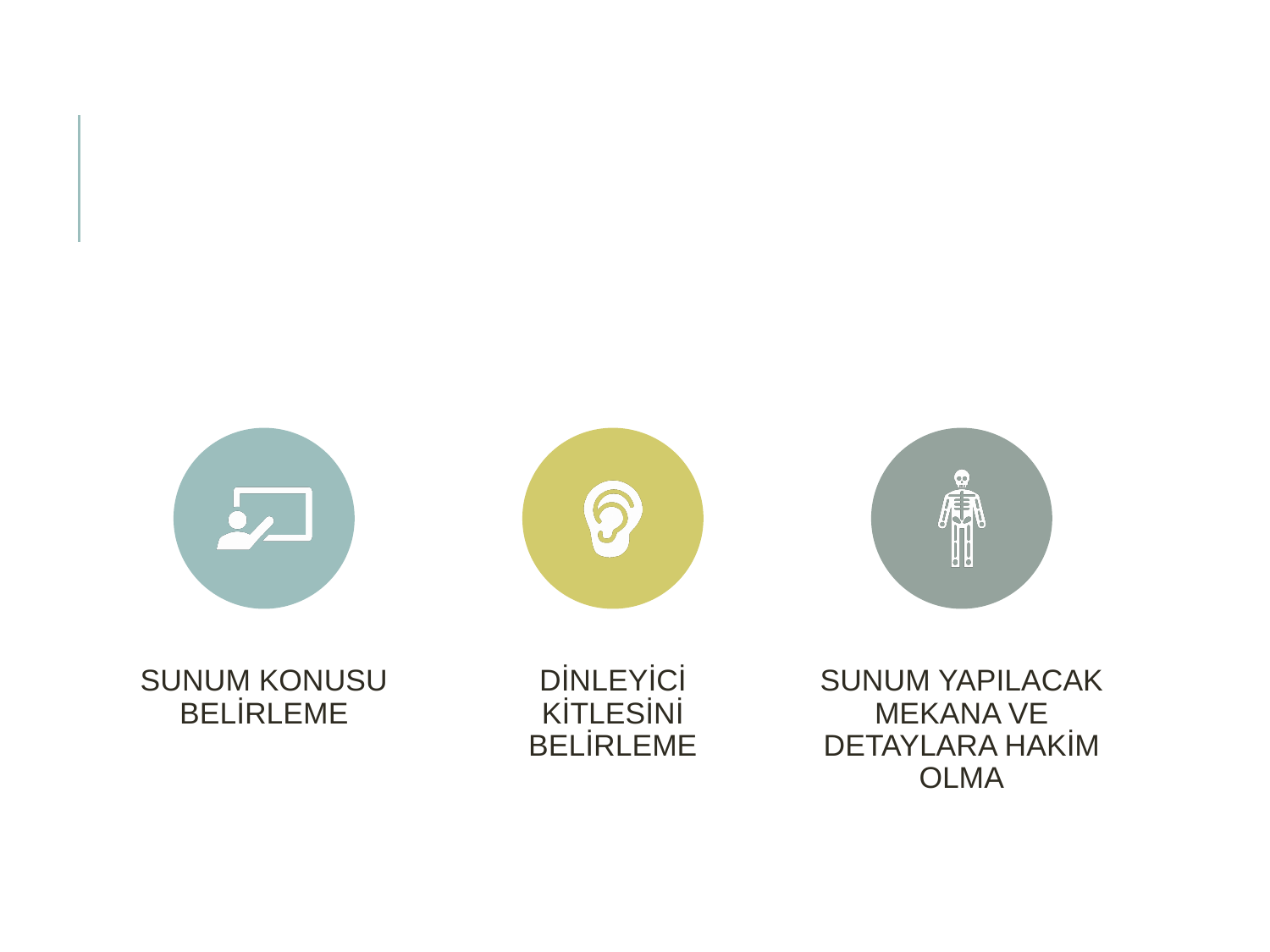

#
Sunum konusu belirleme
Dinleyici kitlesini belirleme
Sunum yapılacak mekana ve detaylara hakim olma